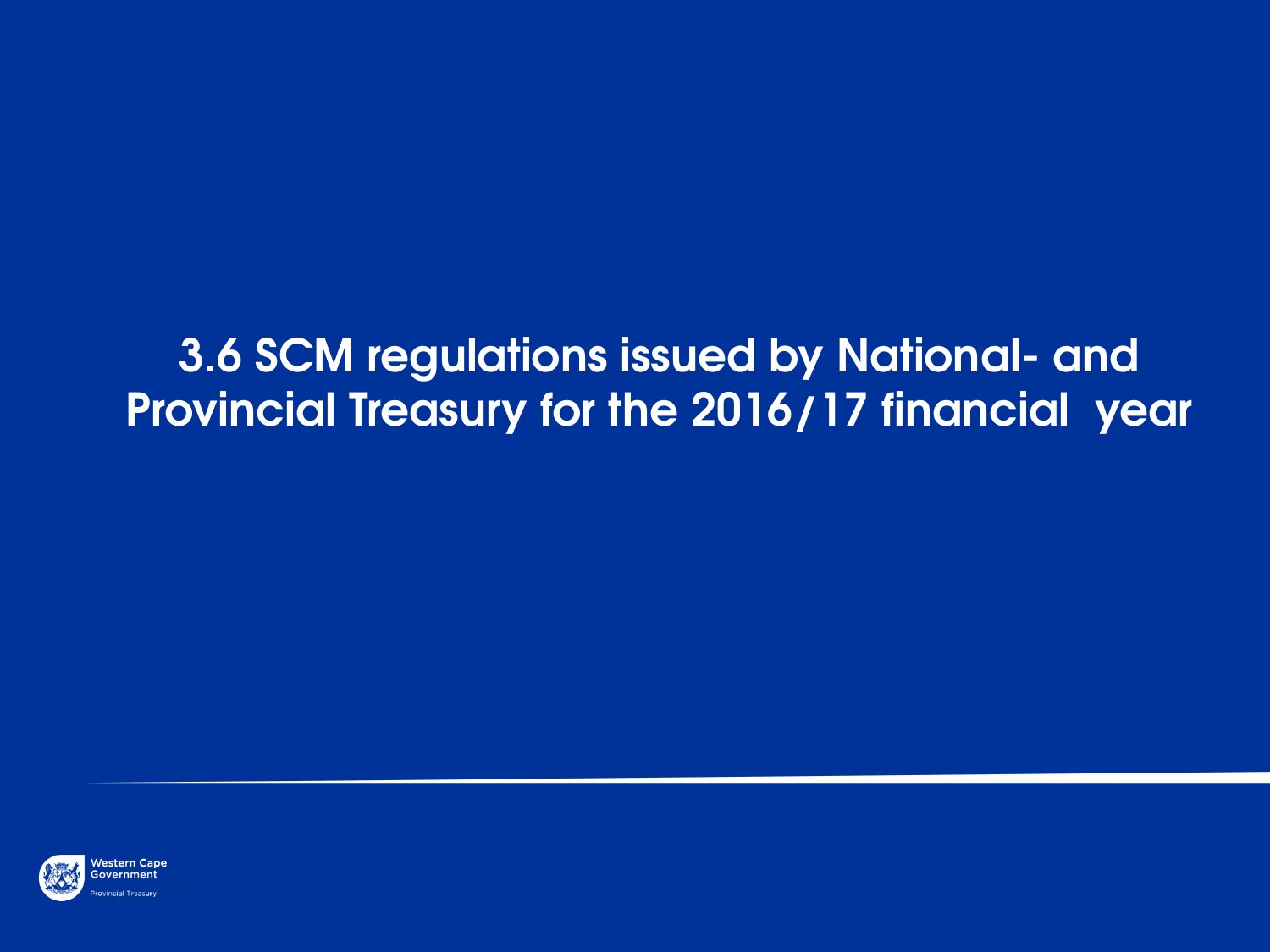

3.6 SCM regulations issued by National- and Provincial Treasury for the 2016/17 financial  year